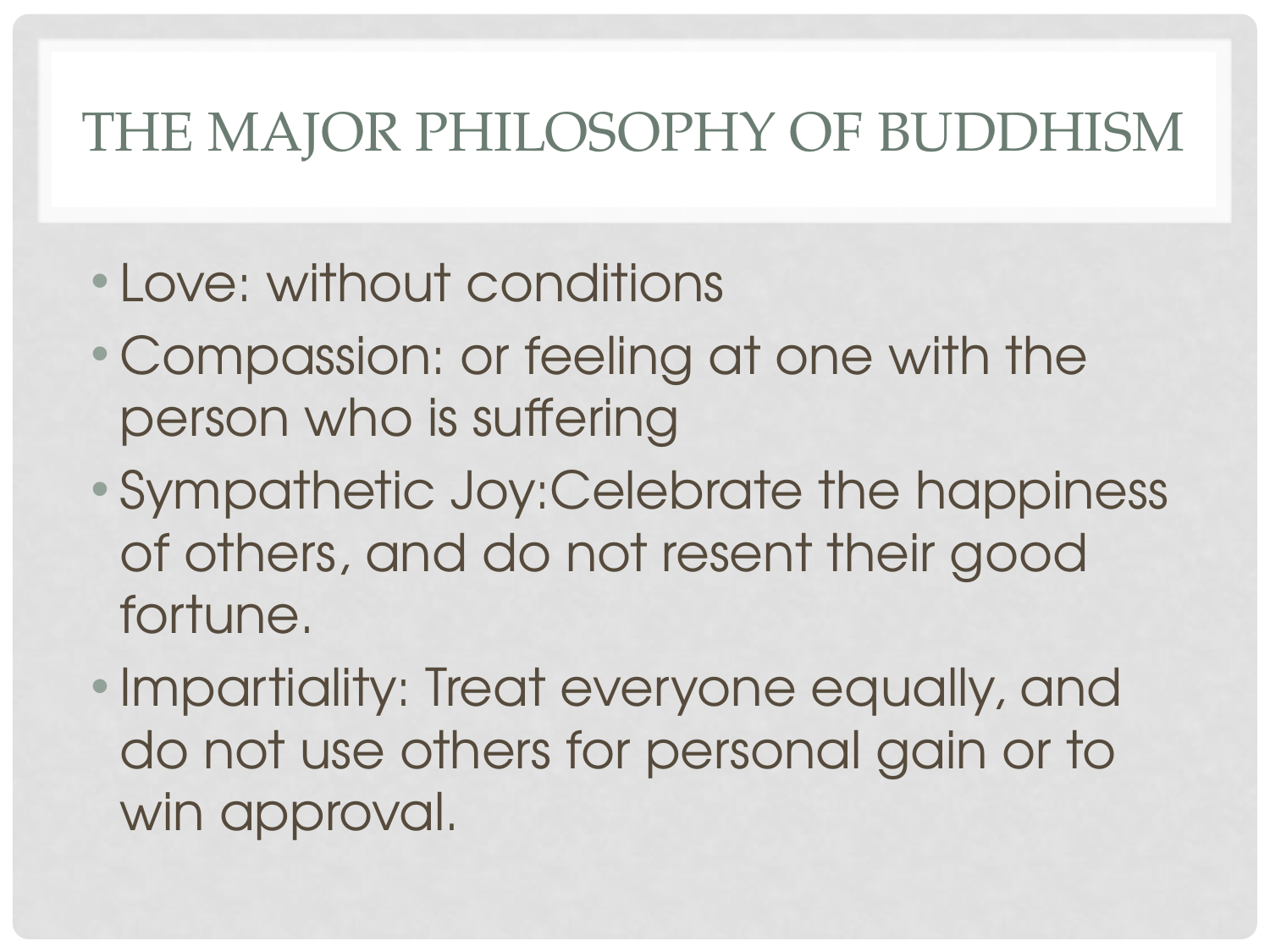

# The Major Philosophy of Buddhism
Love: without conditions
Compassion: or feeling at one with the person who is suffering
Sympathetic Joy:Celebrate the happiness of others, and do not resent their good fortune.
Impartiality: Treat everyone equally, and do not use others for personal gain or to win approval.